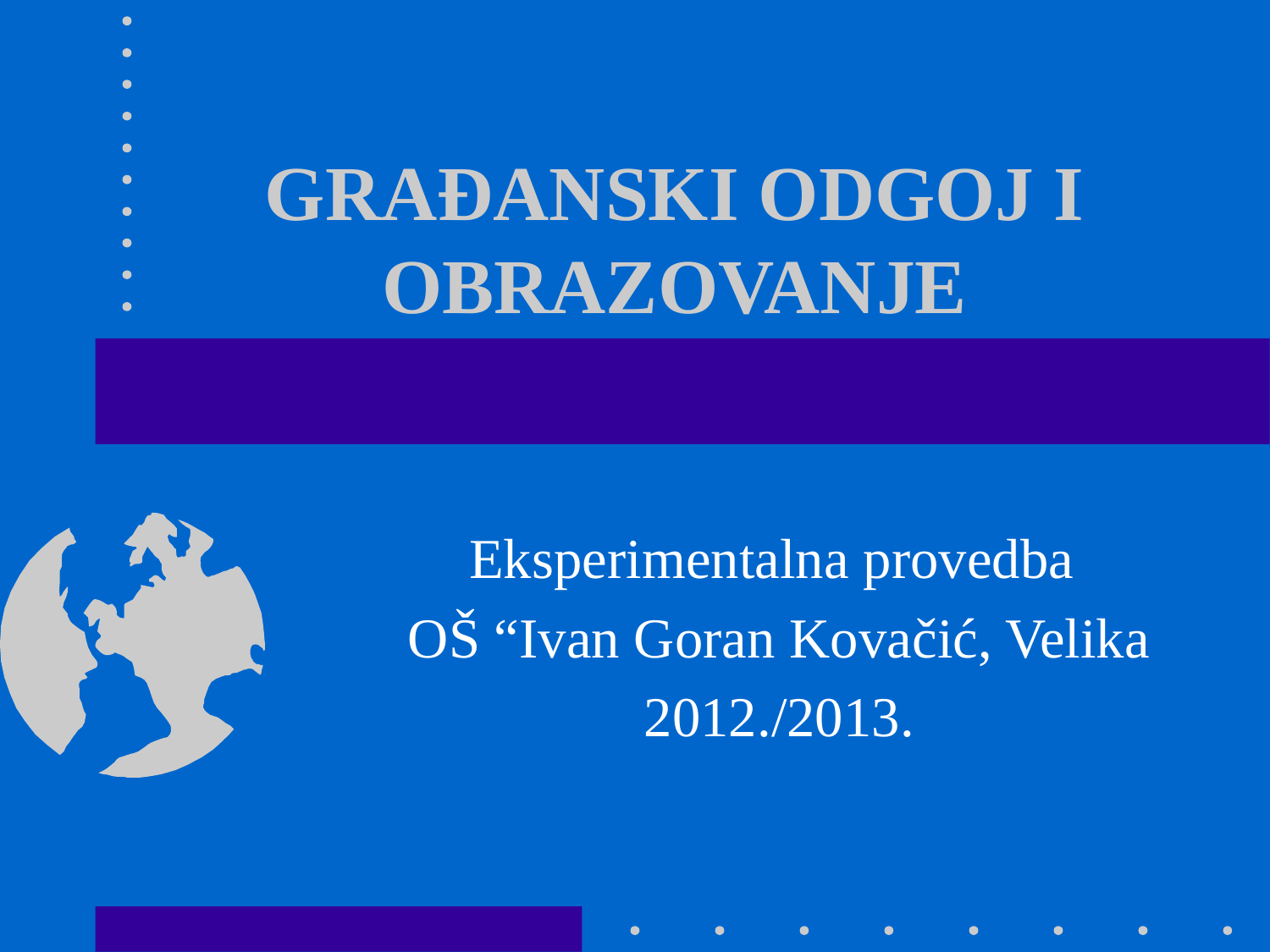

# GRAĐANSKI ODGOJ I OBRAZOVANJE
Eksperimentalna provedba
OŠ “Ivan Goran Kovačić, Velika
2012./2013.